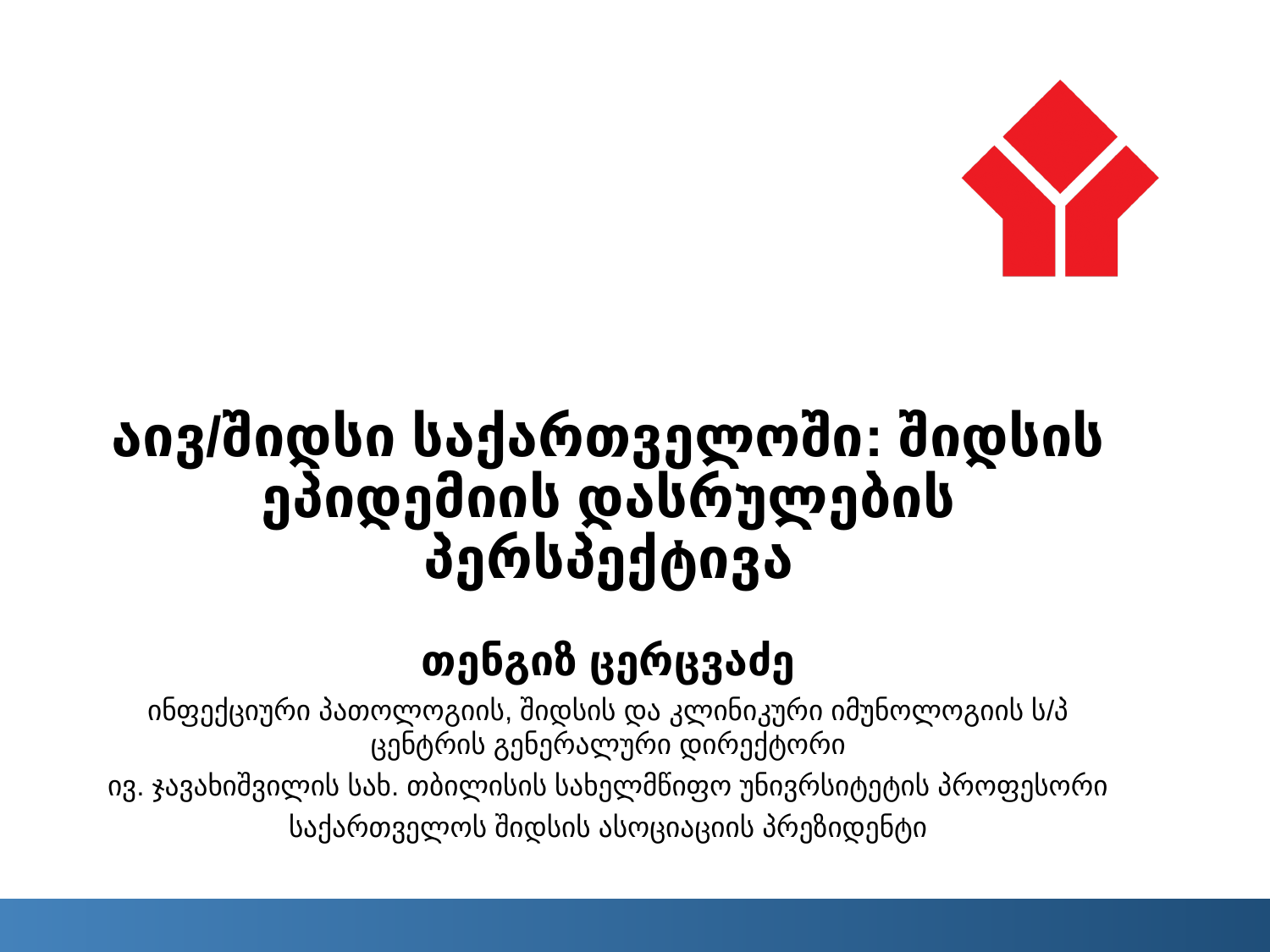

# აივ/შიდსი საქართველოში: შიდსის ეპიდემიის დასრულების პერსპექტივა
თენგიზ ცერცვაძე
ინფექციური პათოლოგიის, შიდსის და კლინიკური იმუნოლოგიის ს/პ ცენტრის გენერალური დირექტორი
ივ. ჯავახიშვილის სახ. თბილისის სახელმწიფო უნივრსიტეტის პროფესორი
საქართველოს შიდსის ასოციაციის პრეზიდენტი